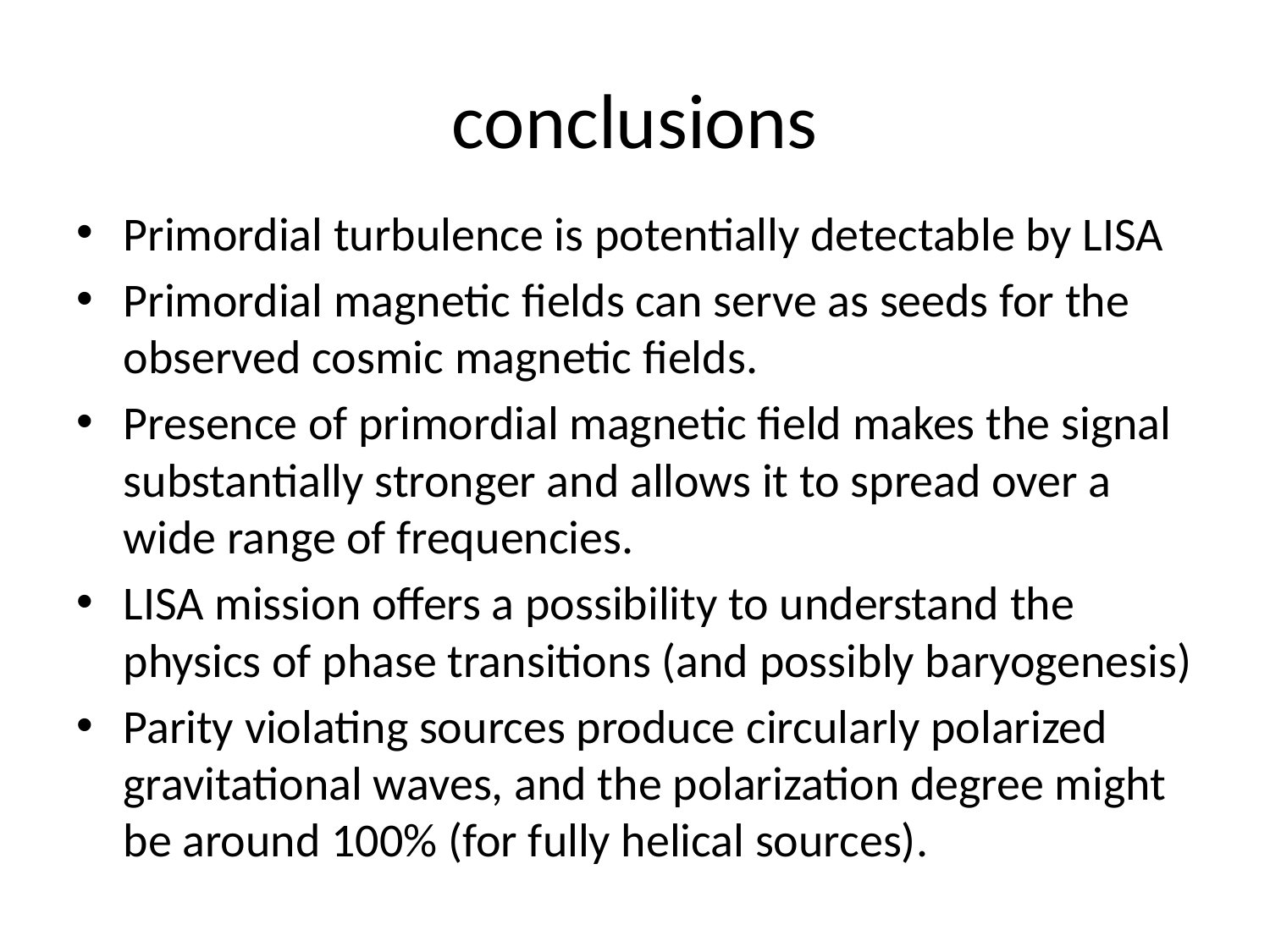

# conclusions
Primordial turbulence is potentially detectable by LISA
Primordial magnetic fields can serve as seeds for the observed cosmic magnetic fields.
Presence of primordial magnetic field makes the signal substantially stronger and allows it to spread over a wide range of frequencies.
LISA mission offers a possibility to understand the physics of phase transitions (and possibly baryogenesis)
Parity violating sources produce circularly polarized gravitational waves, and the polarization degree might be around 100% (for fully helical sources).